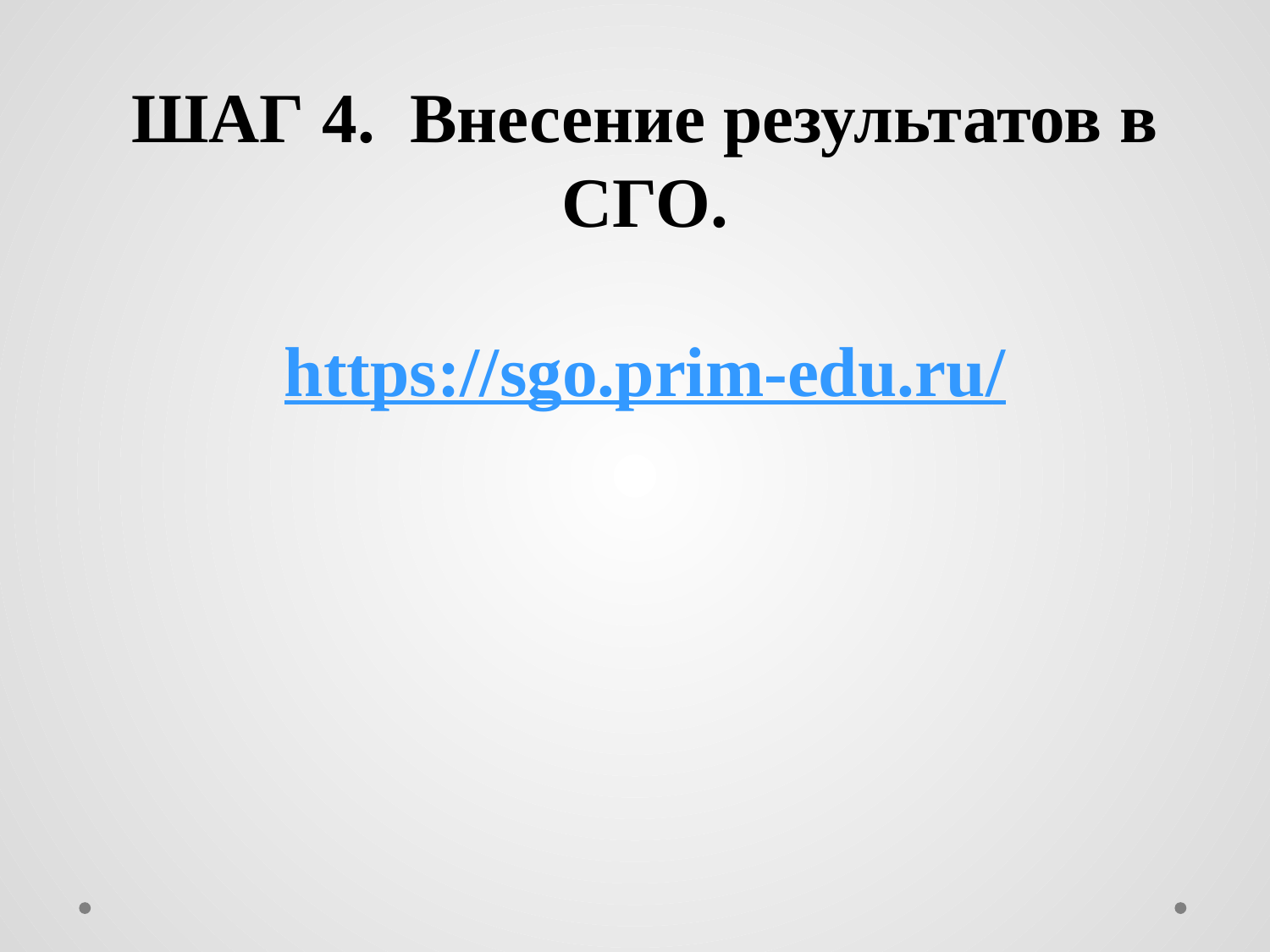

ШАГ 4.  Внесение результатов в СГО.

https://sgo.prim-edu.ru/